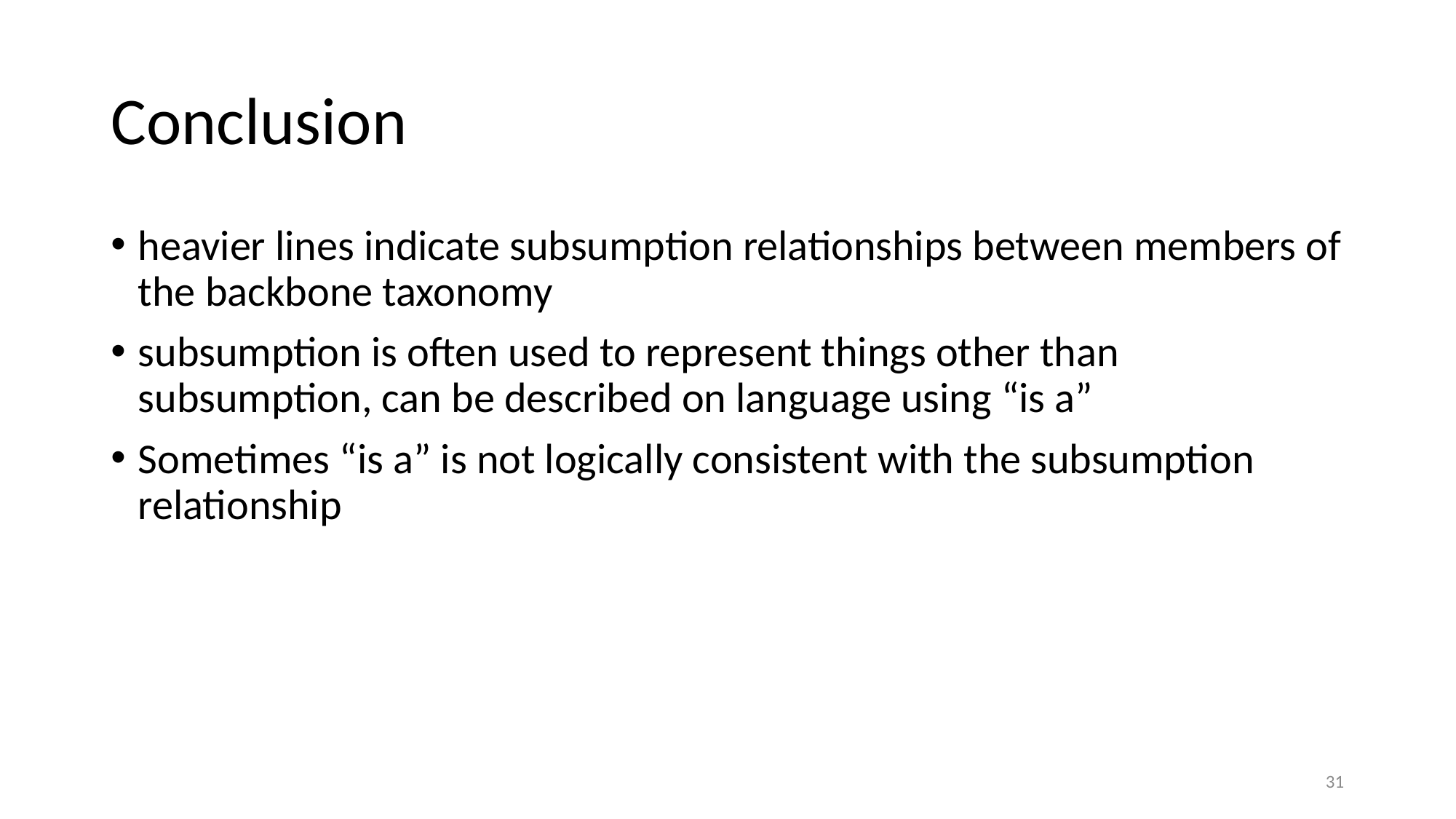

# Conclusion
heavier lines indicate subsumption relationships between members of the backbone taxonomy
subsumption is often used to represent things other than subsumption, can be described on language using “is a”
Sometimes “is a” is not logically consistent with the subsumption relationship
31